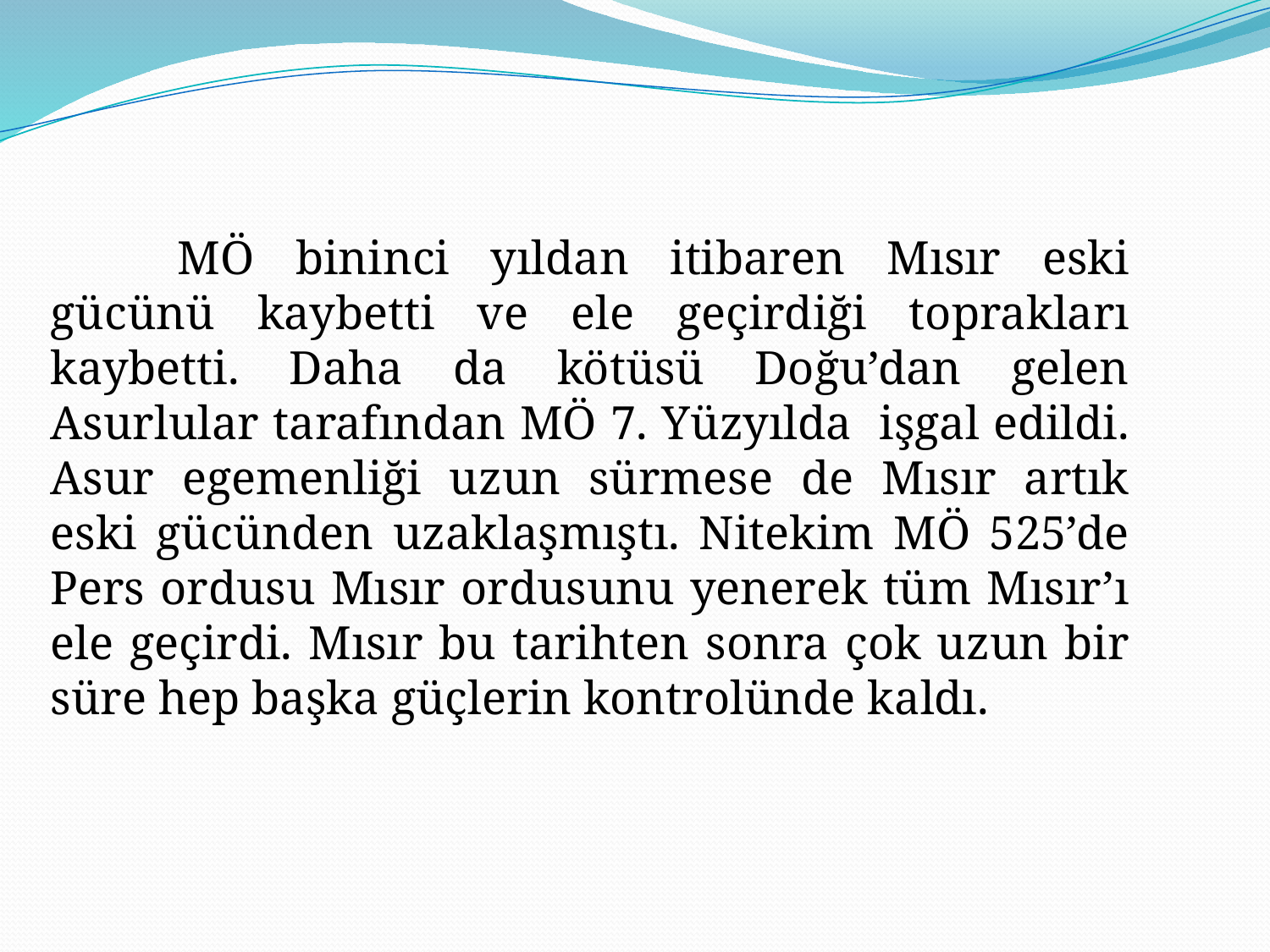

MÖ bininci yıldan itibaren Mısır eski gücünü kaybetti ve ele geçirdiği toprakları kaybetti. Daha da kötüsü Doğu’dan gelen Asurlular tarafından MÖ 7. Yüzyılda  işgal edildi. Asur egemenliği uzun sürmese de Mısır artık eski gücünden uzaklaşmıştı. Nitekim MÖ 525’de Pers ordusu Mısır ordusunu yenerek tüm Mısır’ı ele geçirdi. Mısır bu tarihten sonra çok uzun bir süre hep başka güçlerin kontrolünde kaldı.